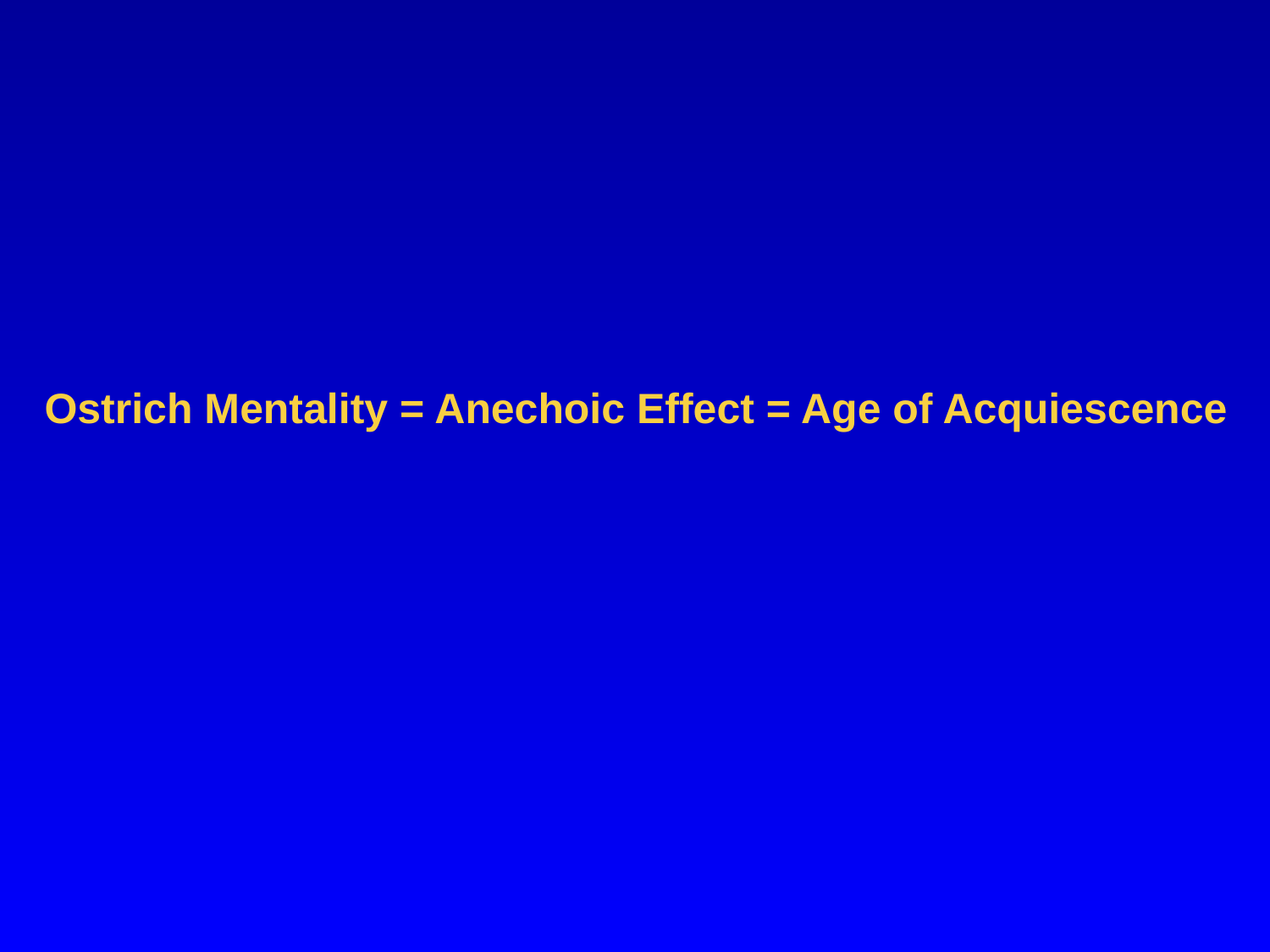

Ostrich Mentality = Anechoic Effect = Age of Acquiescence